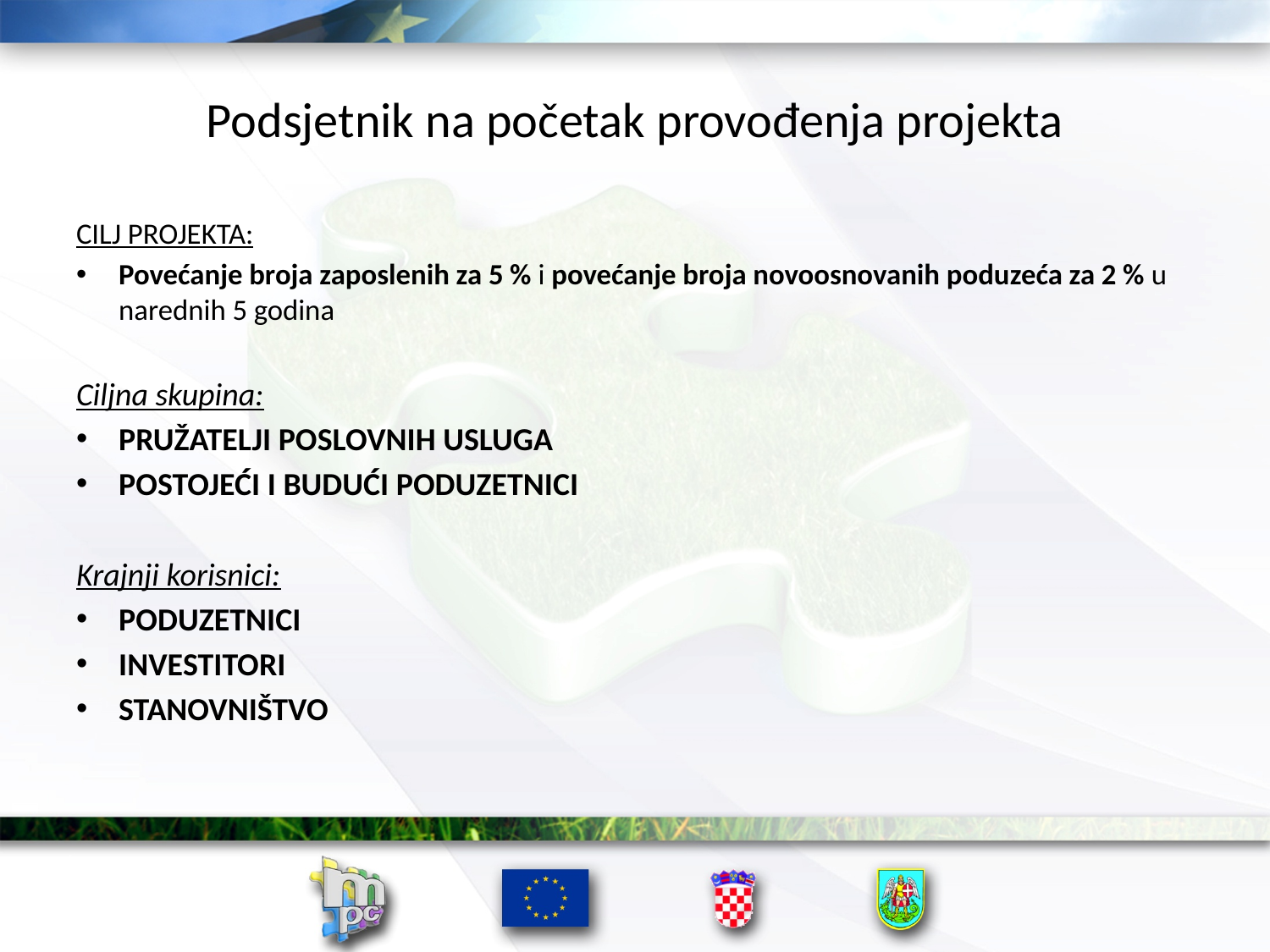

# Podsjetnik na početak provođenja projekta
CILJ PROJEKTA:
Povećanje broja zaposlenih za 5 % i povećanje broja novoosnovanih poduzeća za 2 % u narednih 5 godina

Ciljna skupina:
PRUŽATELJI POSLOVNIH USLUGA
POSTOJEĆI I BUDUĆI PODUZETNICI

Krajnji korisnici:
PODUZETNICI
INVESTITORI
STANOVNIŠTVO